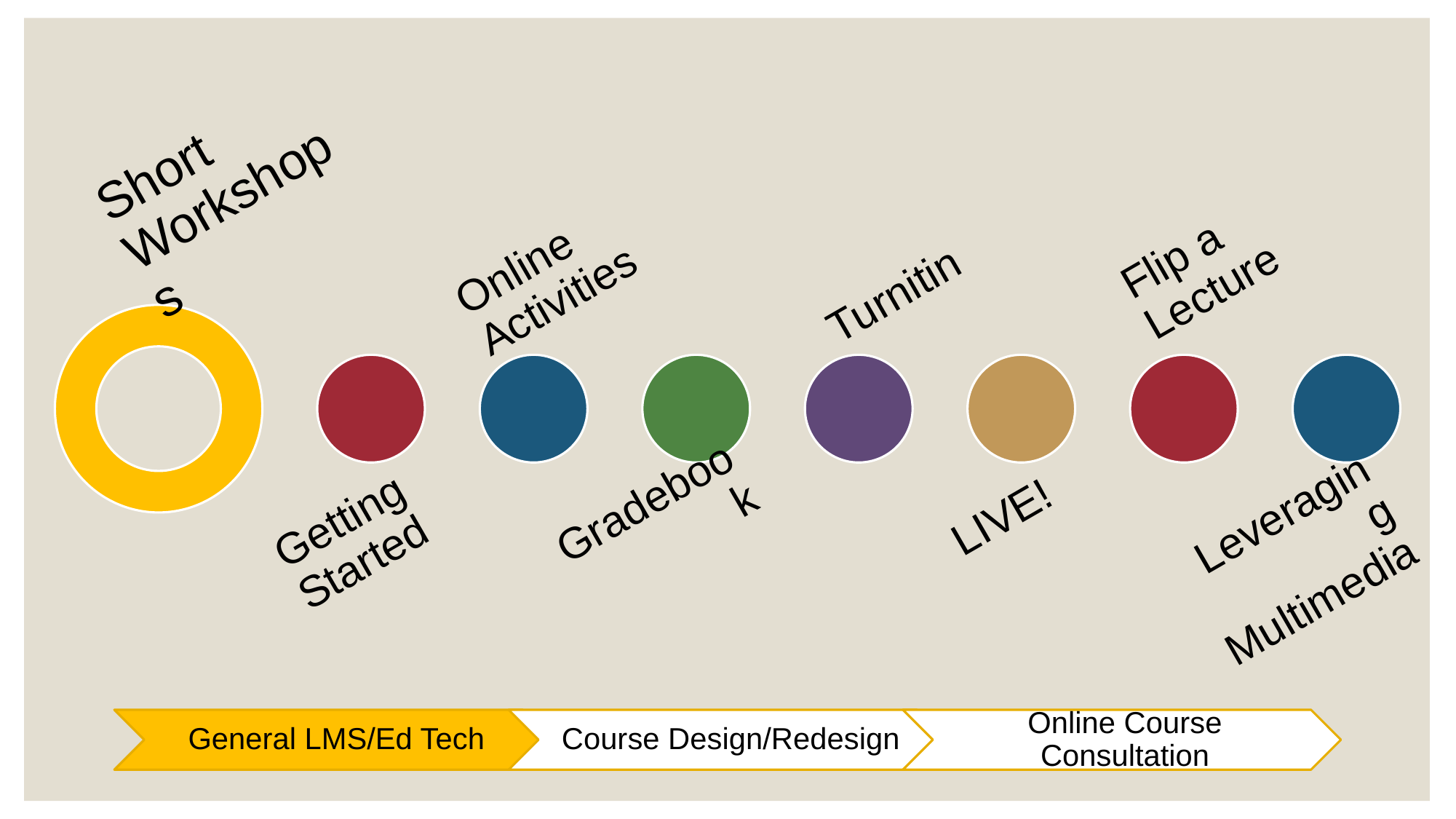

Short Workshops
Flip a Lecture

Online Activities
Turnitin

Gradebook
LIVE!
Getting Started
Leveraging Multimedia
General LMS/Ed Tech
Course Design/Redesign
Online Course Consultation